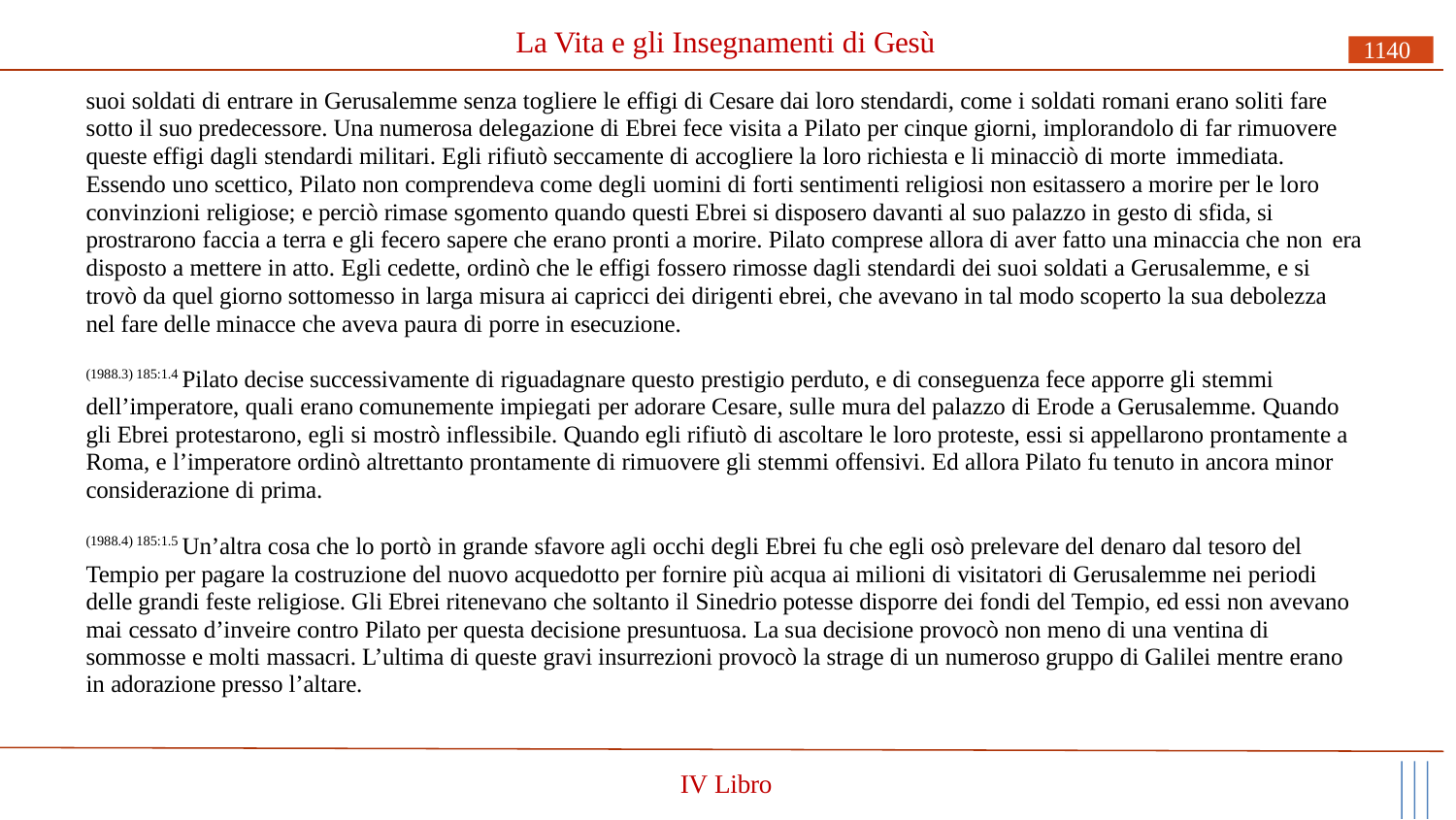

# La Vita e gli Insegnamenti di Gesù
1140

suoi soldati di entrare in Gerusalemme senza togliere le effigi di Cesare dai loro stendardi, come i soldati romani erano soliti fare  sotto il suo predecessore. Una numerosa delegazione di Ebrei fece visita a Pilato per cinque giorni, implorandolo di far rimuovere  queste effigi dagli stendardi militari. Egli rifiutò seccamente di accogliere la loro richiesta e li minacciò di morte immediata.
Essendo uno scettico, Pilato non comprendeva come degli uomini di forti sentimenti religiosi non esitassero a morire per le loro  convinzioni religiose; e perciò rimase sgomento quando questi Ebrei si disposero davanti al suo palazzo in gesto di sfida, si  prostrarono faccia a terra e gli fecero sapere che erano pronti a morire. Pilato comprese allora di aver fatto una minaccia che non era
disposto a mettere in atto. Egli cedette, ordinò che le effigi fossero rimosse dagli stendardi dei suoi soldati a Gerusalemme, e si  trovò da quel giorno sottomesso in larga misura ai capricci dei dirigenti ebrei, che avevano in tal modo scoperto la sua debolezza  nel fare delle minacce che aveva paura di porre in esecuzione.

(1988.3) 185:1.4 Pilato decise successivamente di riguadagnare questo prestigio perduto, e di conseguenza fece apporre gli stemmi
dell’imperatore, quali erano comunemente impiegati per adorare Cesare, sulle mura del palazzo di Erode a Gerusalemme. Quando  gli Ebrei protestarono, egli si mostrò inflessibile. Quando egli rifiutò di ascoltare le loro proteste, essi si appellarono prontamente a  Roma, e l’imperatore ordinò altrettanto prontamente di rimuovere gli stemmi offensivi. Ed allora Pilato fu tenuto in ancora minor  considerazione di prima.

(1988.4) 185:1.5 Un’altra cosa che lo portò in grande sfavore agli occhi degli Ebrei fu che egli osò prelevare del denaro dal tesoro del  Tempio per pagare la costruzione del nuovo acquedotto per fornire più acqua ai milioni di visitatori di Gerusalemme nei periodi  delle grandi feste religiose. Gli Ebrei ritenevano che soltanto il Sinedrio potesse disporre dei fondi del Tempio, ed essi non avevano  mai cessato d’inveire contro Pilato per questa decisione presuntuosa. La sua decisione provocò non meno di una ventina di  sommosse e molti massacri. L’ultima di queste gravi insurrezioni provocò la strage di un numeroso gruppo di Galilei mentre erano  in adorazione presso l’altare.

IV Libro